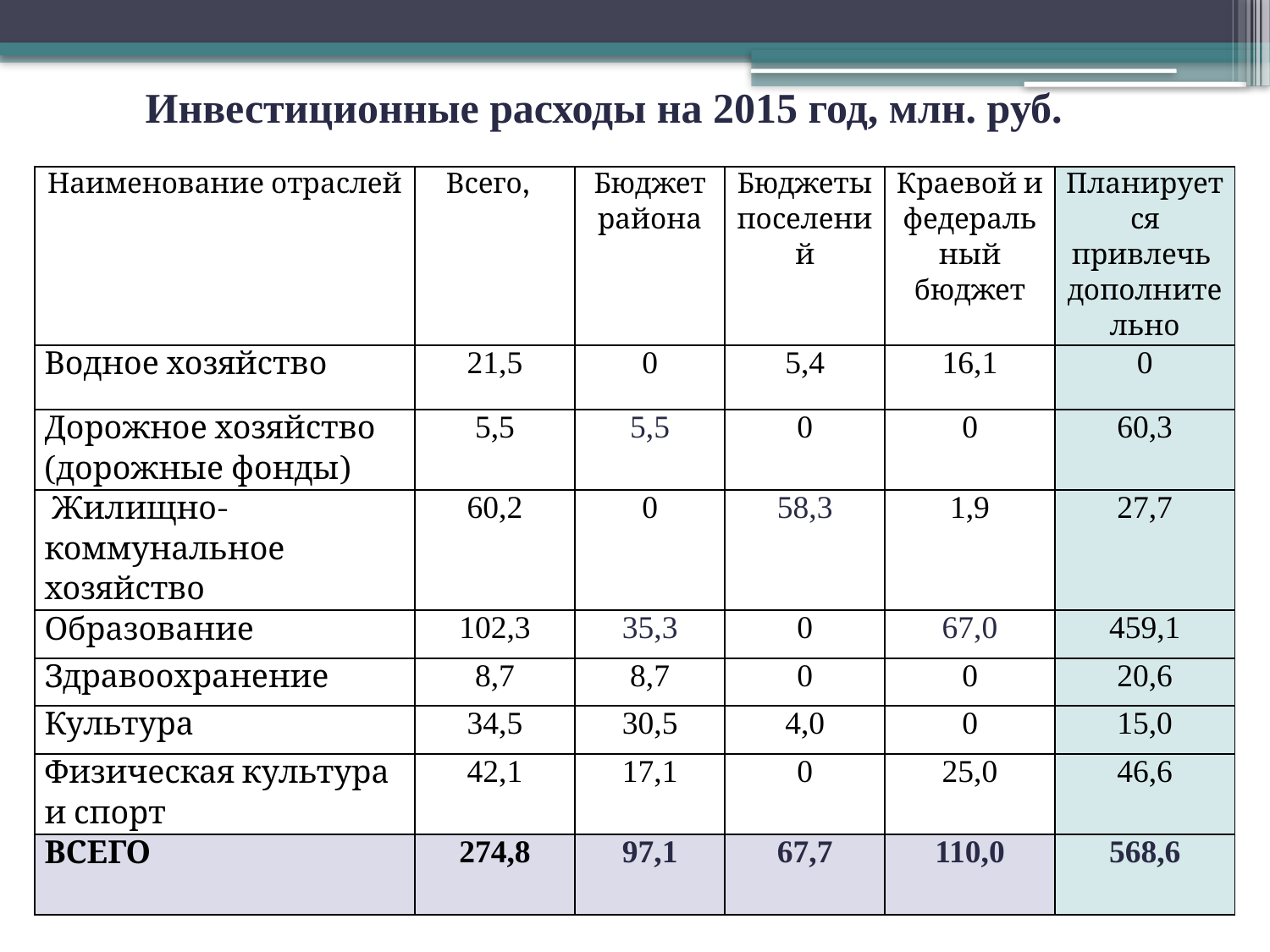

# Инвестиционные расходы на 2015 год, млн. руб.
| Наименование отраслей | Всего, | Бюджет района | Бюджеты поселений | Краевой и федеральный бюджет | Планируется привлечь дополнительно |
| --- | --- | --- | --- | --- | --- |
| Водное хозяйство | 21,5 | 0 | 5,4 | 16,1 | 0 |
| Дорожное хозяйство (дорожные фонды) | 5,5 | 5,5 | 0 | 0 | 60,3 |
| Жилищно-коммунальное хозяйство | 60,2 | 0 | 58,3 | 1,9 | 27,7 |
| Образование | 102,3 | 35,3 | 0 | 67,0 | 459,1 |
| Здравоохранение | 8,7 | 8,7 | 0 | 0 | 20,6 |
| Культура | 34,5 | 30,5 | 4,0 | 0 | 15,0 |
| Физическая культура и спорт | 42,1 | 17,1 | 0 | 25,0 | 46,6 |
| ВСЕГО | 274,8 | 97,1 | 67,7 | 110,0 | 568,6 |